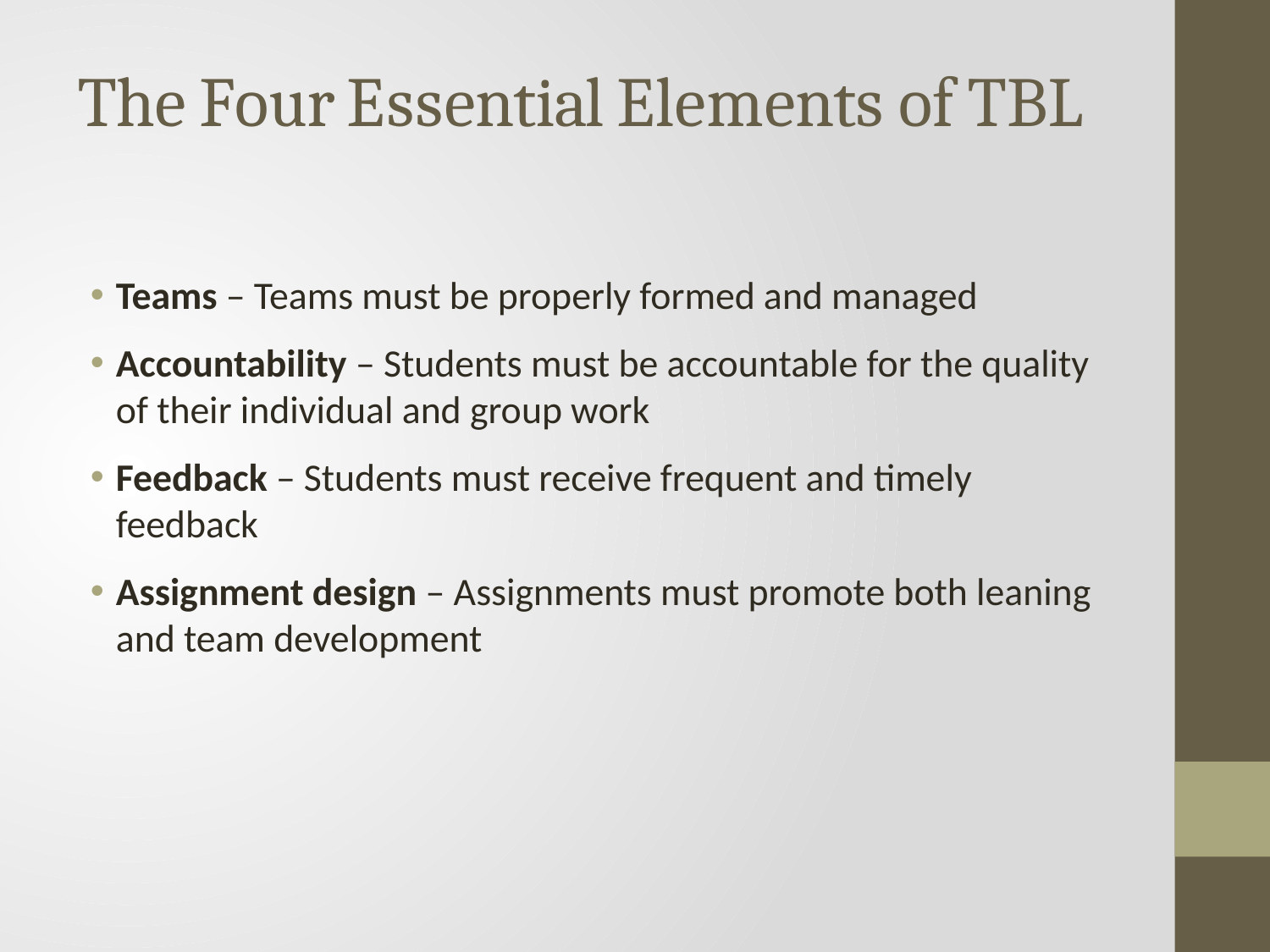

# The Four Essential Elements of TBL
Teams – Teams must be properly formed and managed
Accountability – Students must be accountable for the quality of their individual and group work
Feedback – Students must receive frequent and timely feedback
Assignment design – Assignments must promote both leaning and team development